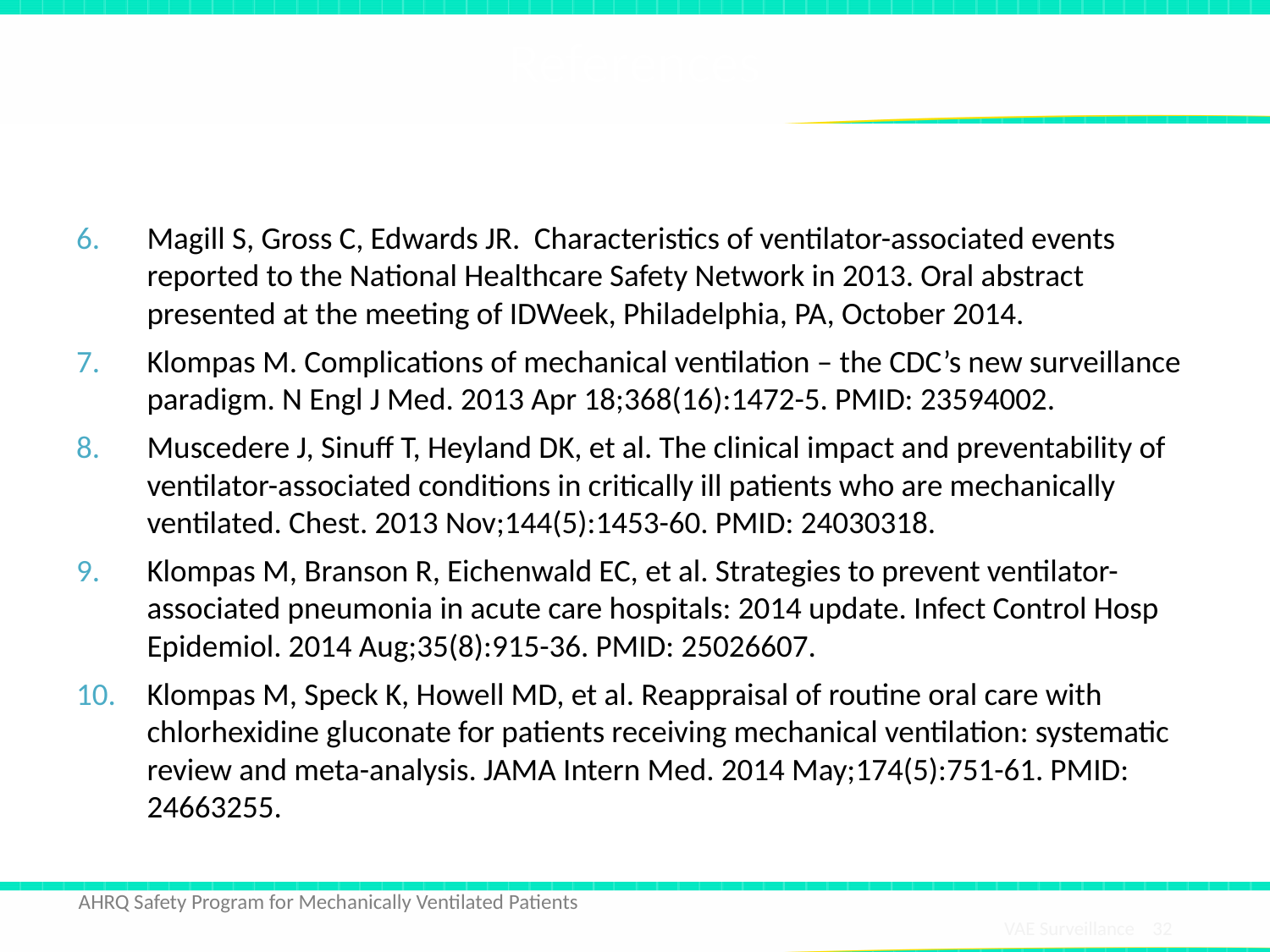

# References
Magill S, Gross C, Edwards JR.  Characteristics of ventilator-associated events reported to the National Healthcare Safety Network in 2013. Oral abstract presented at the meeting of IDWeek, Philadelphia, PA, October 2014.
Klompas M. Complications of mechanical ventilation – the CDC’s new surveillance paradigm. N Engl J Med. 2013 Apr 18;368(16):1472-5. PMID: 23594002.
Muscedere J, Sinuff T, Heyland DK, et al. The clinical impact and preventability of ventilator-associated conditions in critically ill patients who are mechanically ventilated. Chest. 2013 Nov;144(5):1453-60. PMID: 24030318.
Klompas M, Branson R, Eichenwald EC, et al. Strategies to prevent ventilator-associated pneumonia in acute care hospitals: 2014 update. Infect Control Hosp Epidemiol. 2014 Aug;35(8):915-36. PMID: 25026607.
Klompas M, Speck K, Howell MD, et al. Reappraisal of routine oral care with chlorhexidine gluconate for patients receiving mechanical ventilation: systematic review and meta-analysis. JAMA Intern Med. 2014 May;174(5):751-61. PMID: 24663255.